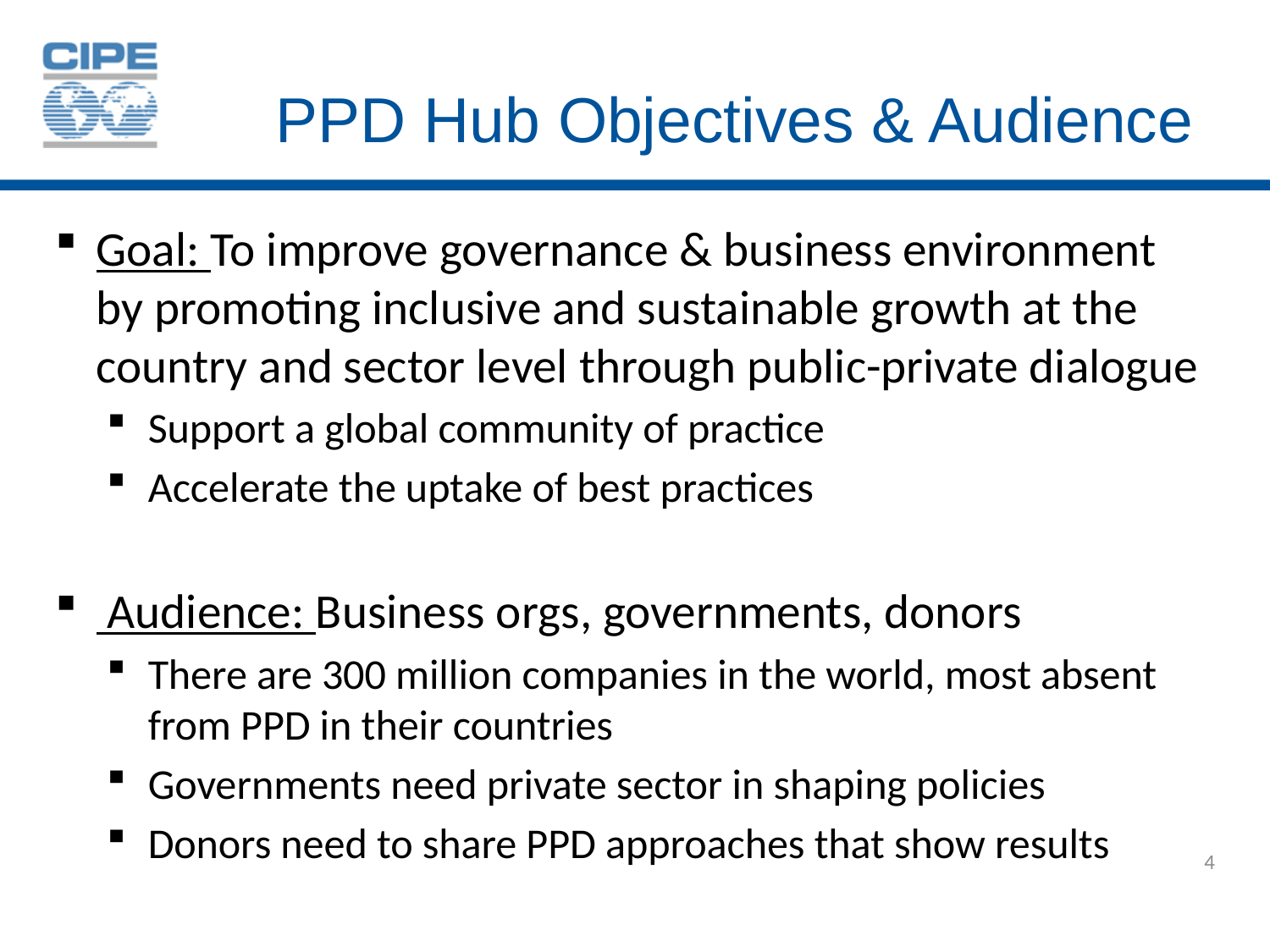

# PPD Hub Objectives & Audience
Goal: To improve governance & business environment by promoting inclusive and sustainable growth at the country and sector level through public-private dialogue
Support a global community of practice
Accelerate the uptake of best practices

 Audience: Business orgs, governments, donors
There are 300 million companies in the world, most absent from PPD in their countries
Governments need private sector in shaping policies
Donors need to share PPD approaches that show results

4